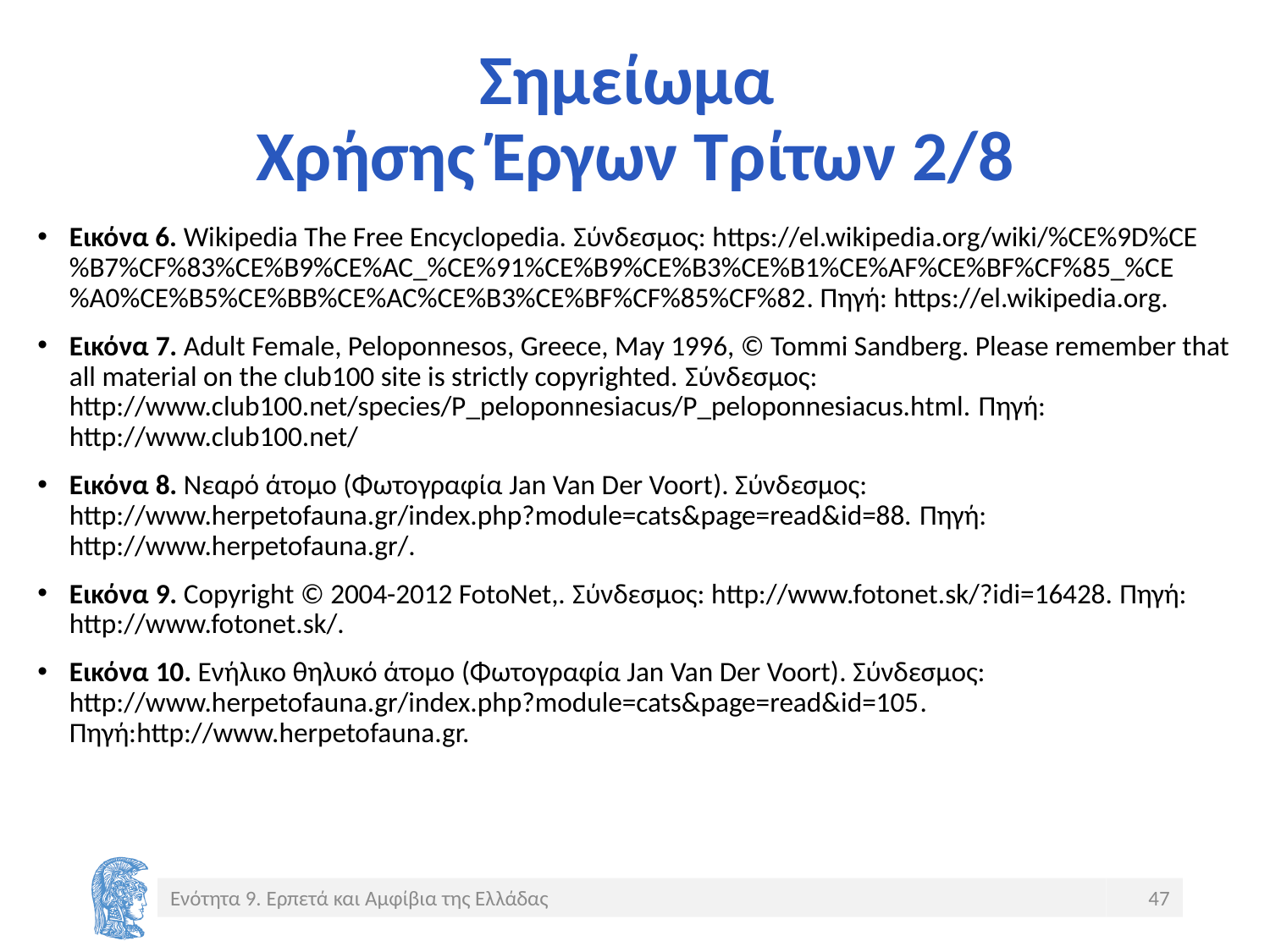

# Σημείωμα Χρήσης Έργων Τρίτων 2/8
Εικόνα 6. Wikipedia The Free Encyclopedia. Σύνδεσμος: https://el.wikipedia.org/wiki/%CE%9D%CE%B7%CF%83%CE%B9%CE%AC_%CE%91%CE%B9%CE%B3%CE%B1%CE%AF%CE%BF%CF%85_%CE%A0%CE%B5%CE%BB%CE%AC%CE%B3%CE%BF%CF%85%CF%82. Πηγή: https://el.wikipedia.org.
Εικόνα 7. Adult Female, Peloponnesos, Greece, May 1996, © Tommi Sandberg. Please remember that all material on the club100 site is strictly copyrighted. Σύνδεσμος: http://www.club100.net/species/P_peloponnesiacus/P_peloponnesiacus.html. Πηγή: http://www.club100.net/
Εικόνα 8. Νεαρό άτομο (Φωτογραφία Jan Van Der Voort). Σύνδεσμος: http://www.herpetofauna.gr/index.php?module=cats&page=read&id=88. Πηγή: http://www.herpetofauna.gr/.
Εικόνα 9. Copyright © 2004-2012 FotoNet,. Σύνδεσμος: http://www.fotonet.sk/?idi=16428. Πηγή: http://www.fotonet.sk/.
Εικόνα 10. Ενήλικο θηλυκό άτομο (Φωτογραφία Jan Van Der Voort). Σύνδεσμος: http://www.herpetofauna.gr/index.php?module=cats&page=read&id=105. Πηγή:http://www.herpetofauna.gr.

Ενότητα 9. Ερπετά και Αμφίβια της Ελλάδας
47